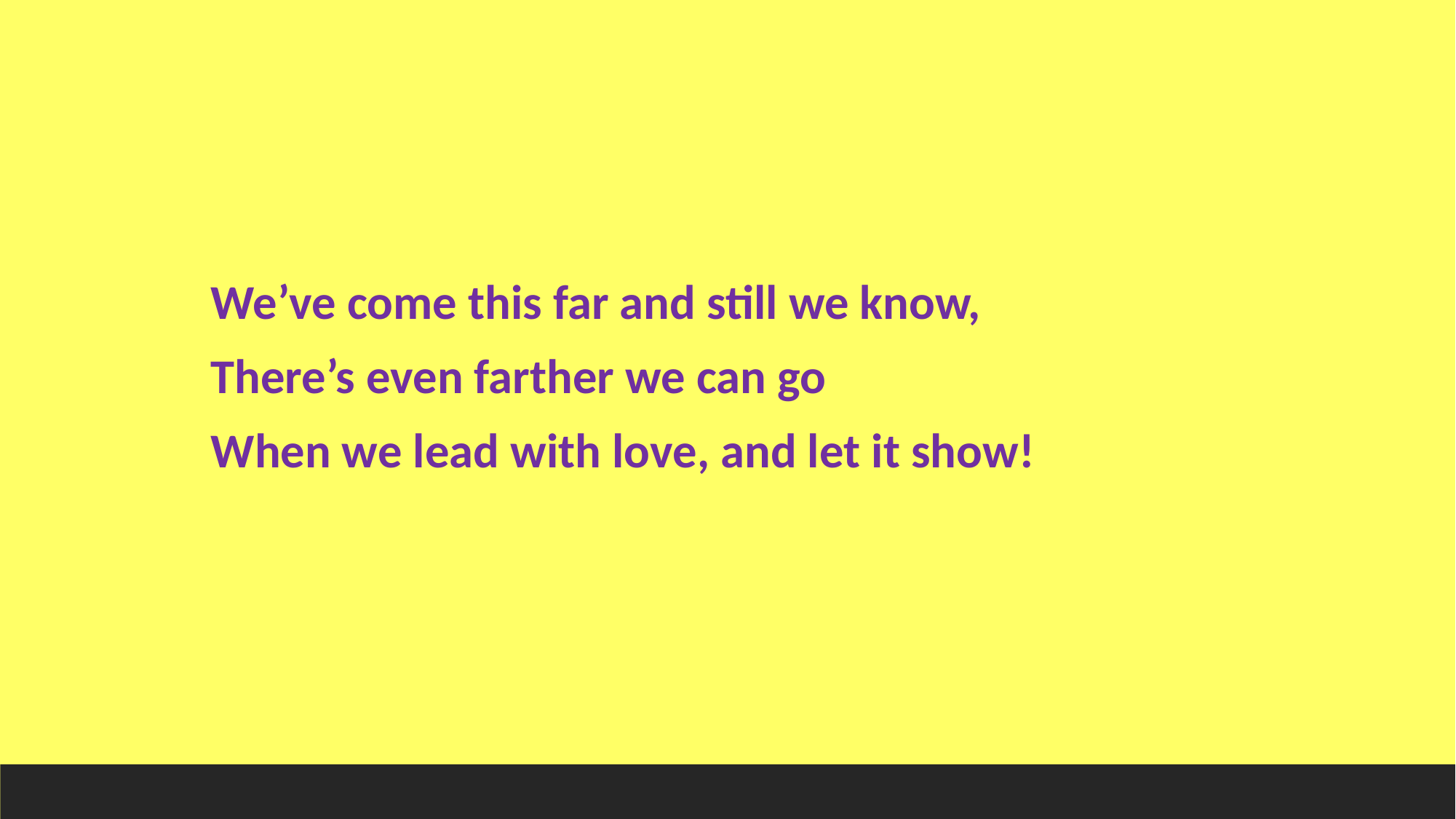

We’ve come this far and still we know,
There’s even farther we can go
When we lead with love, and let it show!